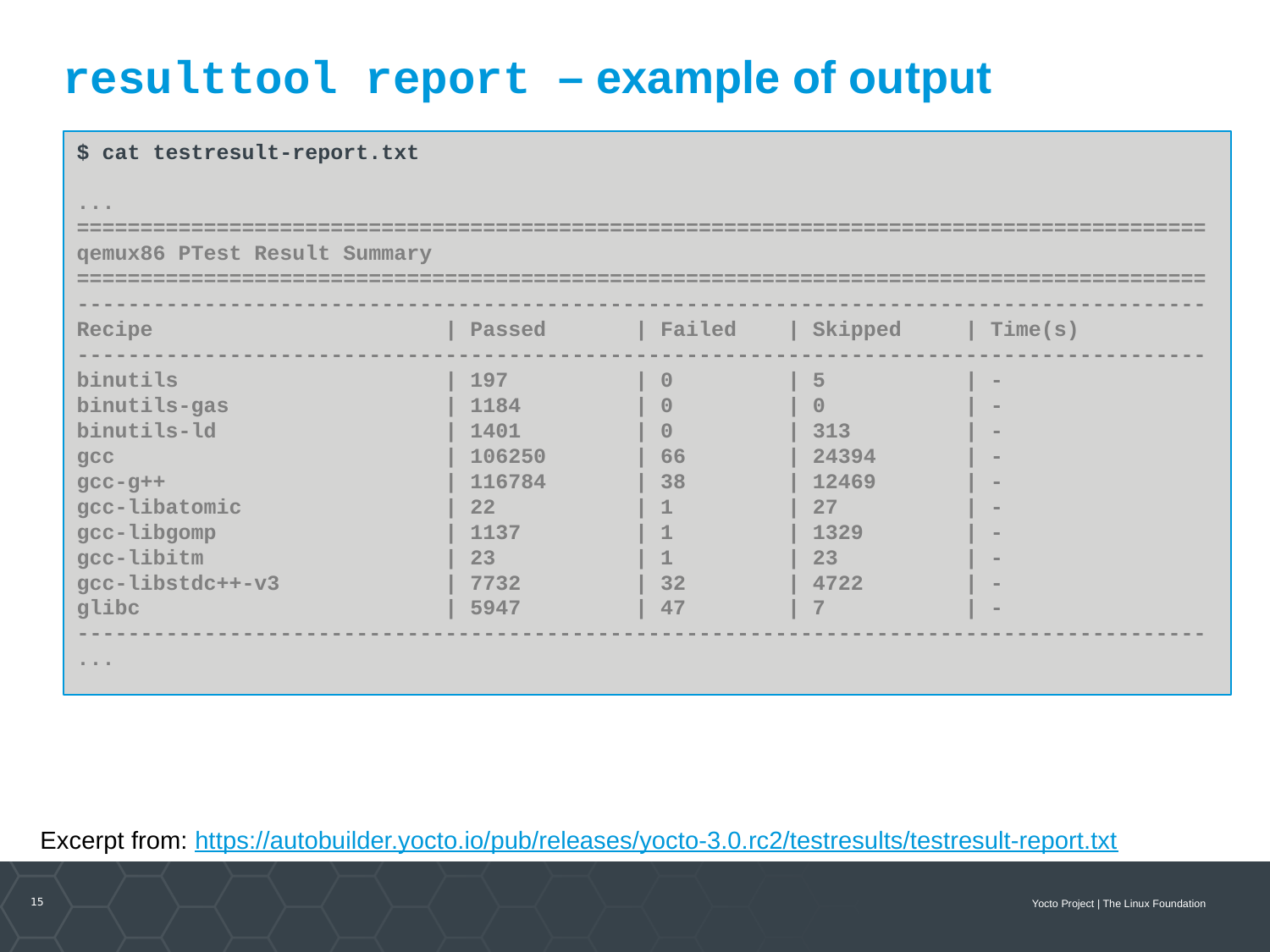

resulttool report – example of output
$ cat testresult-report.txt

...
=========================================================================================
qemux86 PTest Result Summary
=========================================================================================
-----------------------------------------------------------------------------------------
Recipe                       | Passed       | Failed    | Skipped     | Time(s)
-----------------------------------------------------------------------------------------
binutils                     | 197          | 0         | 5           | -
binutils-gas                 | 1184         | 0         | 0           | -
binutils-ld                  | 1401         | 0         | 313         | -
gcc                          | 106250       | 66        | 24394       | -
gcc-g++                      | 116784       | 38        | 12469       | -
gcc-libatomic                | 22           | 1         | 27          | -
gcc-libgomp                  | 1137         | 1         | 1329        | -
gcc-libitm                   | 23           | 1         | 23          | -
gcc-libstdc++-v3             | 7732         | 32        | 4722        | -
glibc                        | 5947         | 47        | 7           | -
-----------------------------------------------------------------------------------------
...
Excerpt from: https://autobuilder.yocto.io/pub/releases/yocto-3.0.rc2/testresults/testresult-report.txt